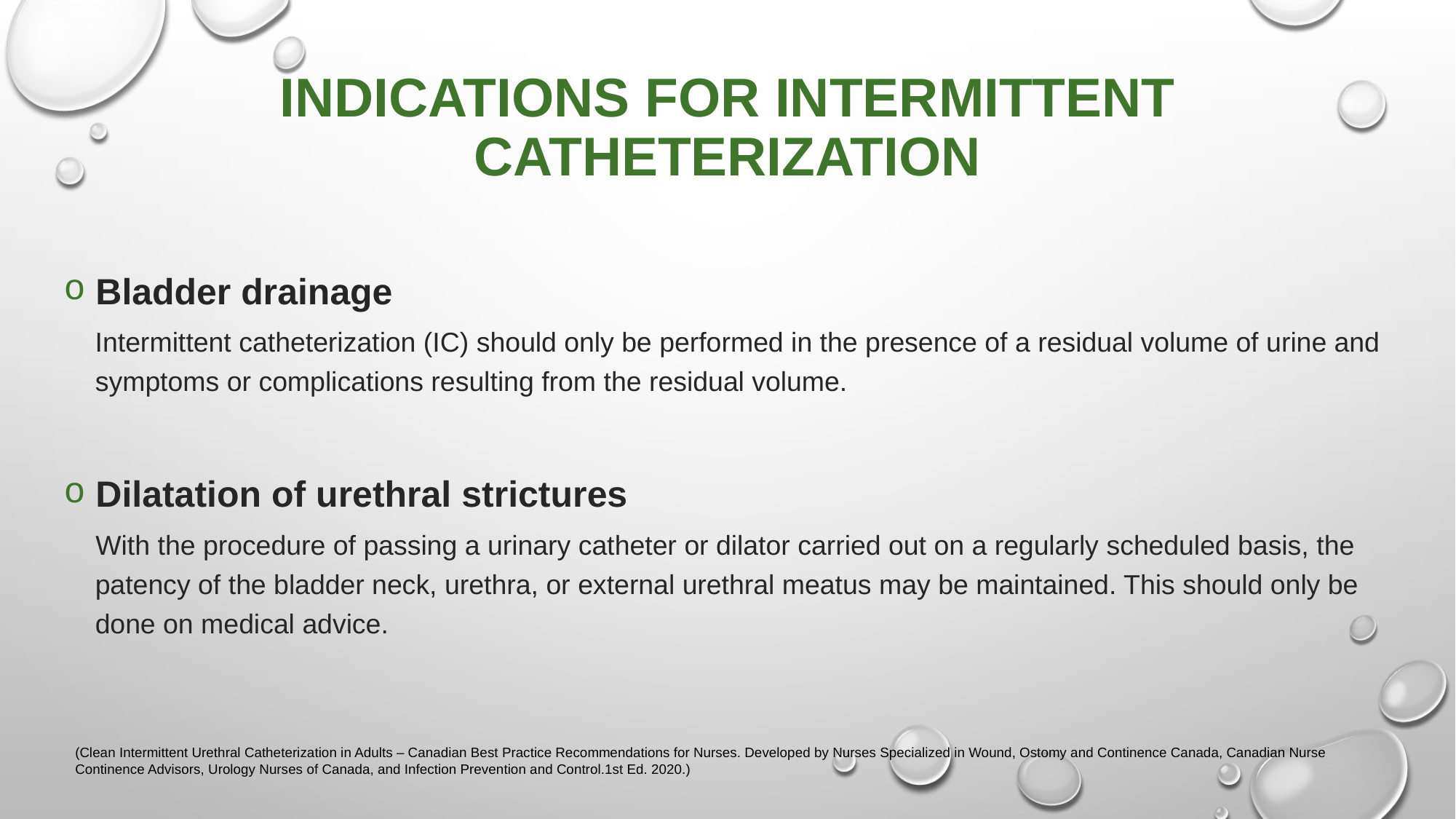

# Indications For Intermittent Catheterization
Bladder drainage
Intermittent catheterization (IC) should only be performed in the presence of a residual volume of urine and symptoms or complications resulting from the residual volume.

Dilatation of urethral strictures
With the procedure of passing a urinary catheter or dilator carried out on a regularly scheduled basis, the patency of the bladder neck, urethra, or external urethral meatus may be maintained. This should only be done on medical advice.

(Clean Intermittent Urethral Catheterization in Adults – Canadian Best Practice Recommendations for Nurses. Developed by Nurses Specialized in Wound, Ostomy and Continence Canada, Canadian Nurse Continence Advisors, Urology Nurses of Canada, and Infection Prevention and Control.1st Ed. 2020.)